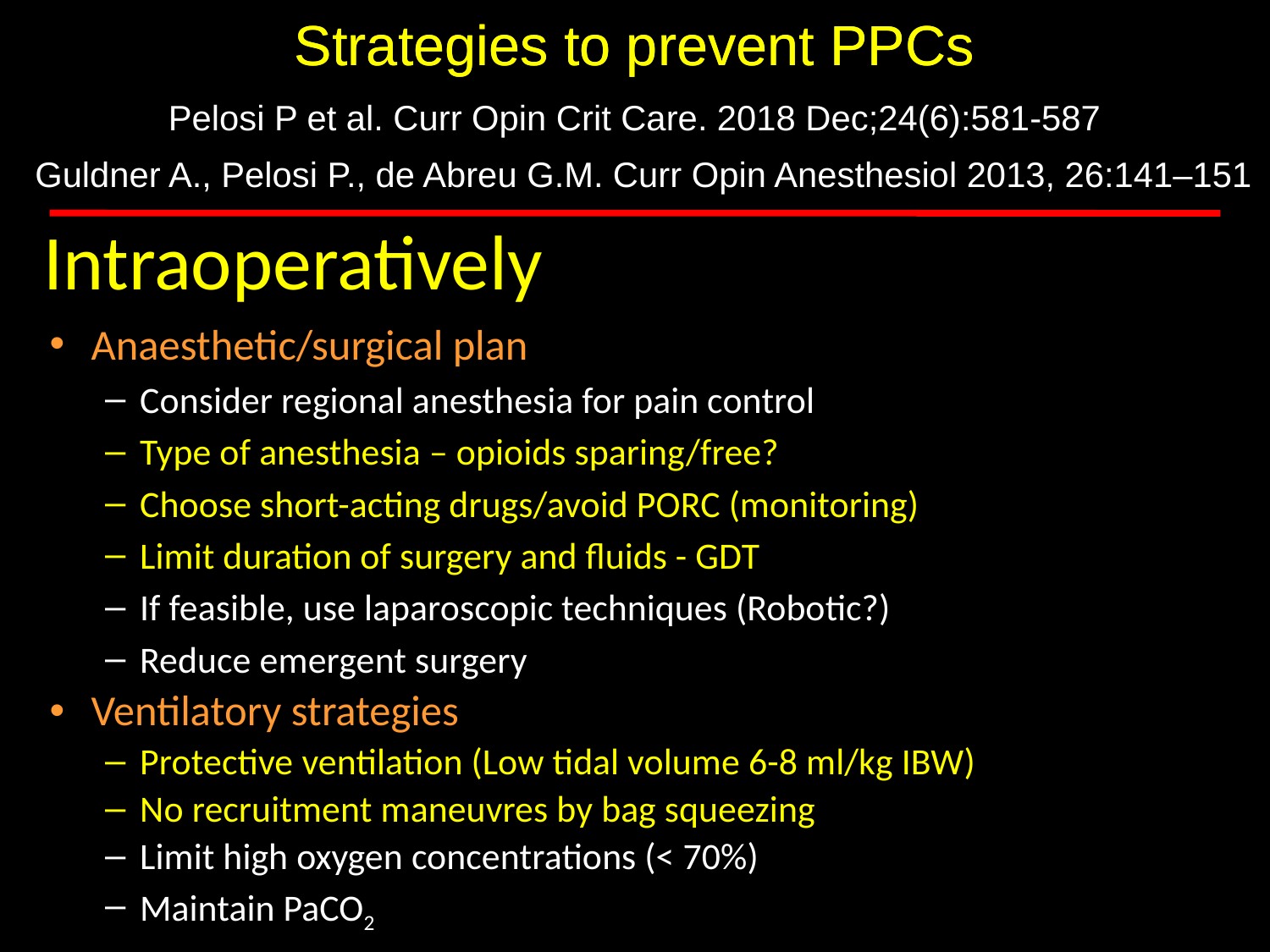

Strategies to prevent PPCs
Strategies to prevent PPCs
Pelosi P et al. Curr Opin Crit Care. 2018 Dec;24(6):581-587
Guldner A., Pelosi P., de Abreu G.M. Curr Opin Anesthesiol 2013, 26:141–151
# Intraoperatively
Anaesthetic/surgical plan
Consider regional anesthesia for pain control
Type of anesthesia – opioids sparing/free?
Choose short-acting drugs/avoid PORC (monitoring)
Limit duration of surgery and fluids - GDT
If feasible, use laparoscopic techniques (Robotic?)
Reduce emergent surgery
Ventilatory strategies
Protective ventilation (Low tidal volume 6-8 ml/kg IBW)
No recruitment maneuvres by bag squeezing
Limit high oxygen concentrations (< 70%)
Maintain PaCO2